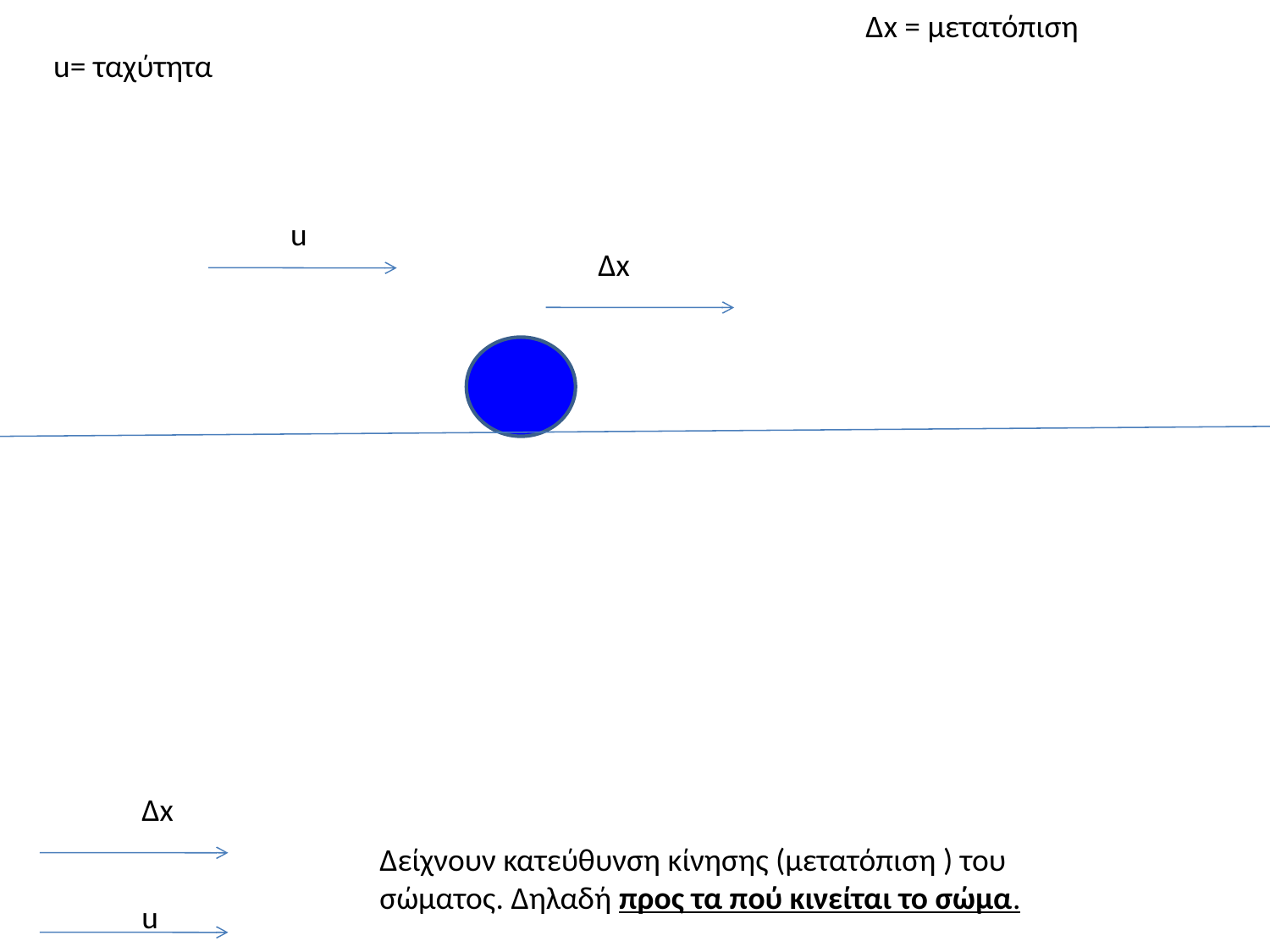

Δx = μετατόπιση
u= ταχύτητα
u
Δx

Δx
Δείχνουν κατεύθυνση κίνησης (μετατόπιση ) του σώματος. Δηλαδή προς τα πού κινείται το σώμα.
u